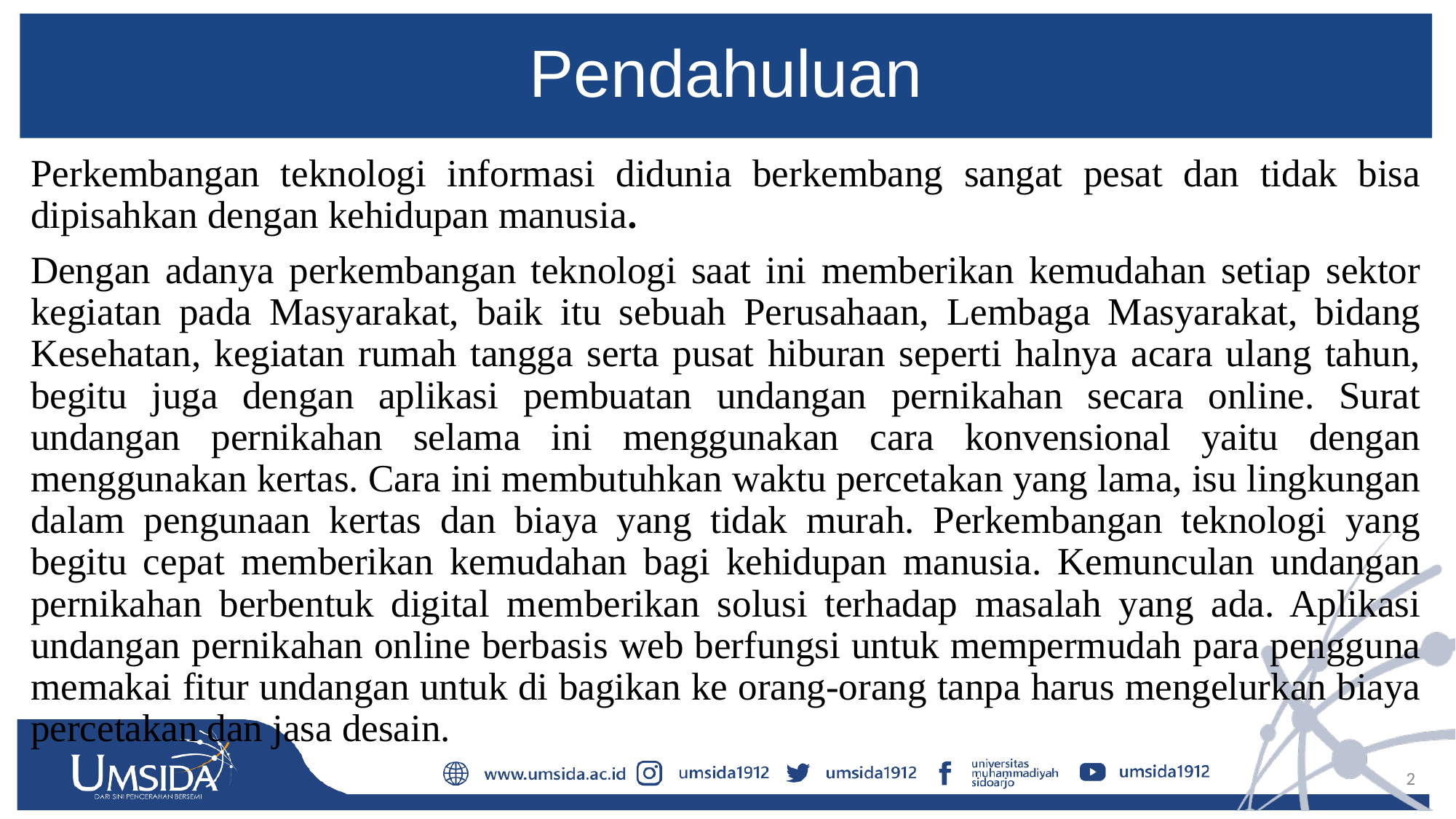

# Pendahuluan
Perkembangan teknologi informasi didunia berkembang sangat pesat dan tidak bisa dipisahkan dengan kehidupan manusia.
Dengan adanya perkembangan teknologi saat ini memberikan kemudahan setiap sektor kegiatan pada Masyarakat, baik itu sebuah Perusahaan, Lembaga Masyarakat, bidang Kesehatan, kegiatan rumah tangga serta pusat hiburan seperti halnya acara ulang tahun, begitu juga dengan aplikasi pembuatan undangan pernikahan secara online. Surat undangan pernikahan selama ini menggunakan cara konvensional yaitu dengan menggunakan kertas. Cara ini membutuhkan waktu percetakan yang lama, isu lingkungan dalam pengunaan kertas dan biaya yang tidak murah. Perkembangan teknologi yang begitu cepat memberikan kemudahan bagi kehidupan manusia. Kemunculan undangan pernikahan berbentuk digital memberikan solusi terhadap masalah yang ada. Aplikasi undangan pernikahan online berbasis web berfungsi untuk mempermudah para pengguna memakai fitur undangan untuk di bagikan ke orang-orang tanpa harus mengelurkan biaya percetakan dan jasa desain.